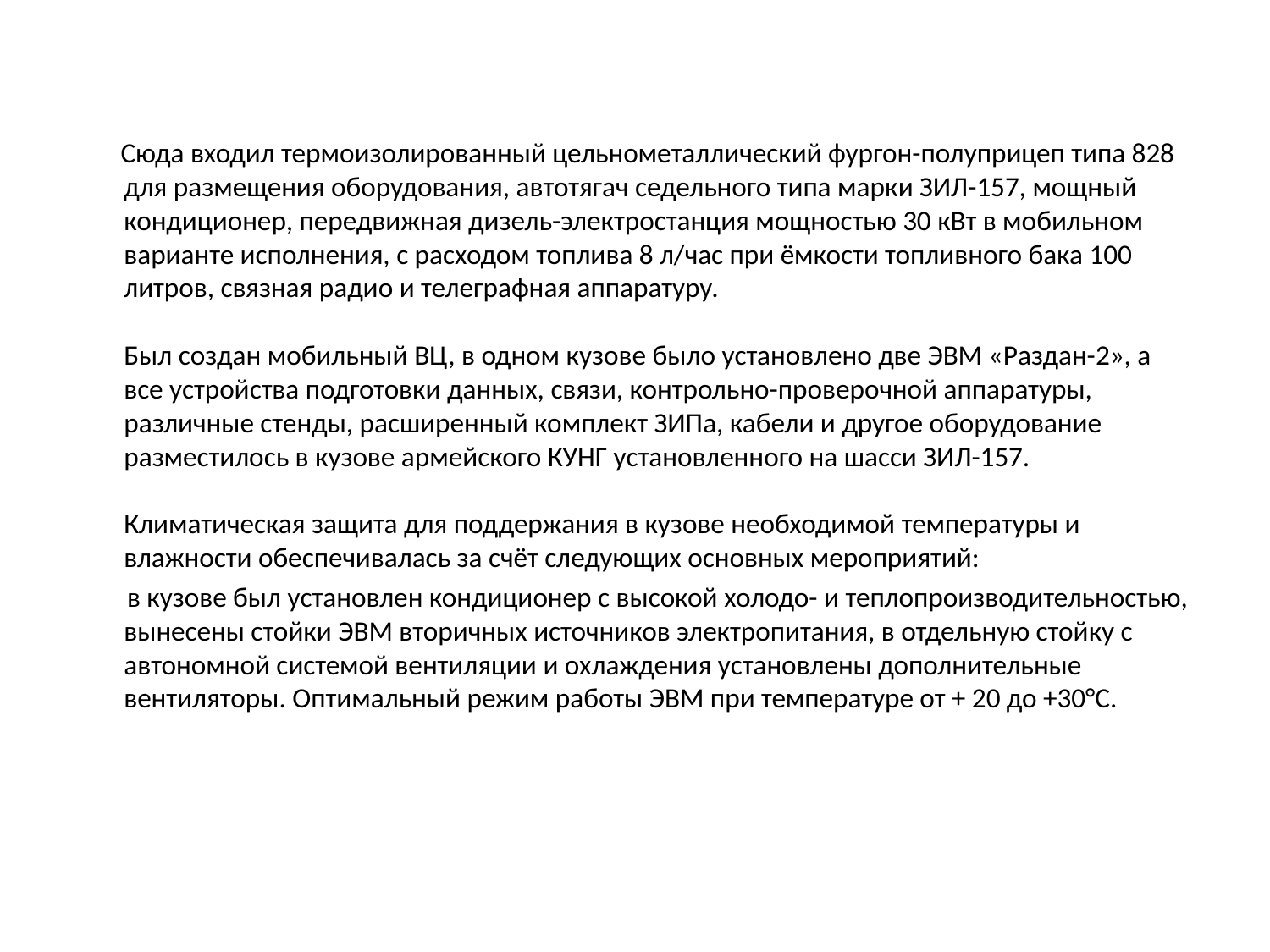

Сюда входил термоизолированный цельнометаллический фургон-полуприцеп типа 828 для размещения оборудования, автотягач седельного типа марки ЗИЛ-157, мощный кондиционер, передвижная дизель-электростанция мощностью 30 кВт в мобильном варианте исполнения, с расходом топлива 8 л/час при ёмкости топливного бака 100 литров, связная радио и телеграфная аппаратуру.
Был создан мобильный ВЦ, в одном кузове было установлено две ЭВМ «Раздан-2», а все устройства подготовки данных, связи, контрольно-проверочной аппаратуры, различные стенды, расширенный комплект ЗИПа, кабели и другое оборудование разместилось в кузове армейского КУНГ установленного на шасси ЗИЛ-157.
Климатическая защита для поддержания в кузове необходимой температуры и влажности обеспечивалась за счёт следующих основных мероприятий:
        в кузове был установлен кондиционер с высокой холодо- и теплопроизводительностью, вынесены стойки ЭВМ вторичных источников электропитания, в отдельную стойку с автономной системой вентиляции и охлаждения установлены дополнительные вентиляторы. Оптимальный режим работы ЭВМ при температуре от + 20 до +30°С.